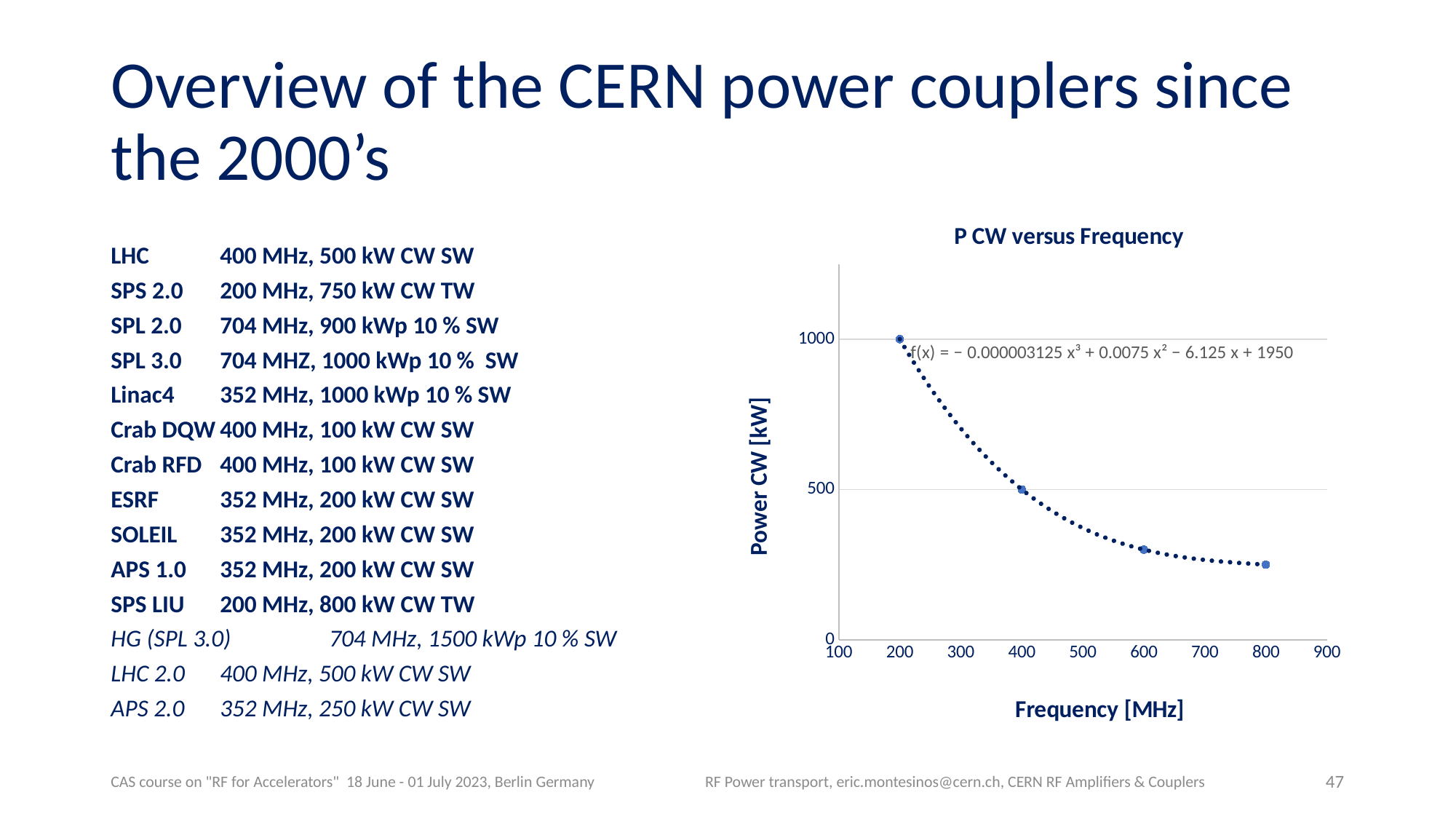

# Overview of the CERN power couplers since the 2000’s

### Chart: P CW versus Frequency

| Category | Y-Values |
|---|---|
LHC	400 MHz, 500 kW CW SW
SPS 2.0	200 MHz, 750 kW CW TW
SPL 2.0	704 MHz, 900 kWp 10 % SW
SPL 3.0	704 MHZ, 1000 kWp 10 %  SW
Linac4	352 MHz, 1000 kWp 10 % SW
Crab DQW	400 MHz, 100 kW CW SW
Crab RFD	400 MHz, 100 kW CW SW
ESRF	352 MHz, 200 kW CW SW
SOLEIL	352 MHz, 200 kW CW SW
APS 1.0	352 MHz, 200 kW CW SW
SPS LIU	200 MHz, 800 kW CW TW
HG (SPL 3.0)	704 MHz, 1500 kWp 10 % SW
LHC 2.0	400 MHz, 500 kW CW SW
APS 2.0	352 MHz, 250 kW CW SW
CAS course on "RF for Accelerators"  18 June - 01 July 2023, Berlin Germany
RF Power transport, eric.montesinos@cern.ch, CERN RF Amplifiers & Couplers
47